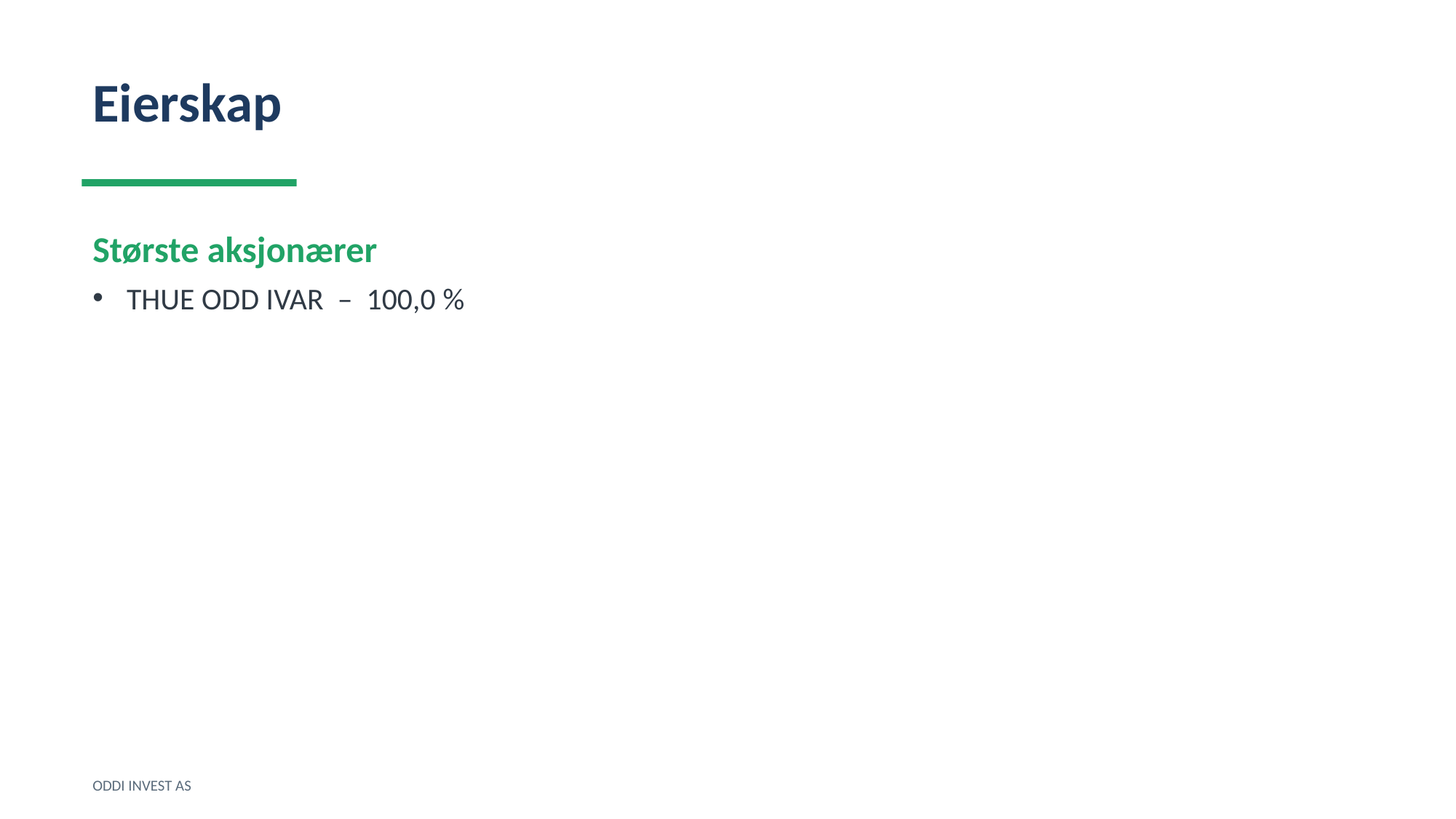

Eierskap

Største aksjonærer
THUE ODD IVAR  –  100,0 %
ODDI INVEST AS